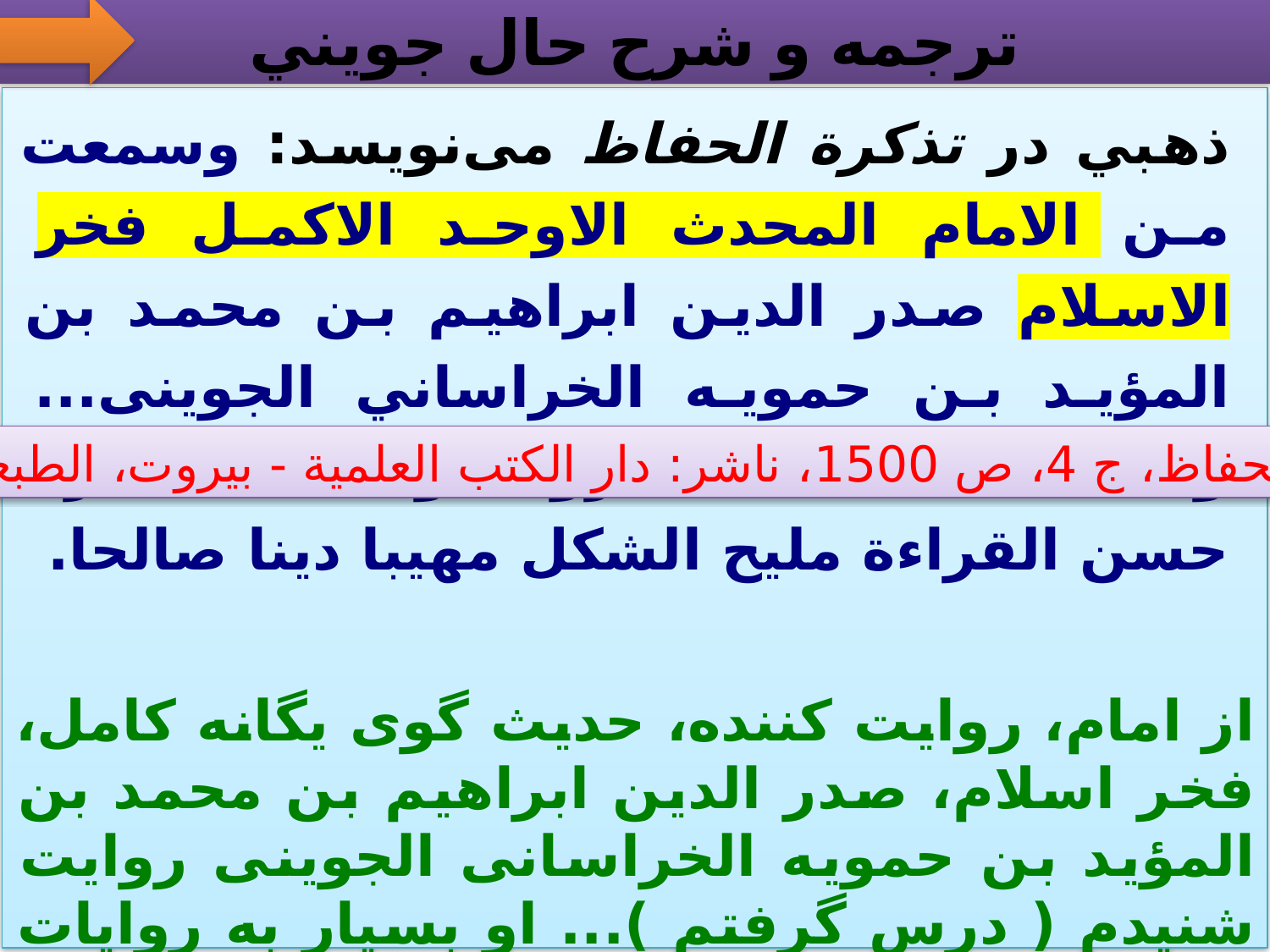

# ترجمه و شرح حال جويني
ذهبي در تذكرة الحفاظ مى‌نويسد: وسمعت من الامام المحدث الاوحد الاكمل فخر الاسلام صدر الدين ابراهيم بن محمد بن المؤيد بن حمويه الخراساني الجوينى... وكان شديد الاعتناء بالرواية وتحصيل الاجزاء حسن القراءة مليح الشكل مهيبا دينا صالحا.

از امام، روايت کننده، حديث گوى يگانه کامل، فخر اسلام، صدر الدين ابراهيم بن محمد بن المؤيد بن حمويه الخراسانى الجوينى روايت شنيدم ( درس گرفتم )... او بسيار به روايات و به دست آوردن کتب حديثى اهميت مى‌داد، خوش صدا و خوش سيما بود و شخص با هيبت و دين دار و صالحى بود.

تذكرة الحفاظ، ج 4، ص 1500، ناشر: دار الكتب العلمية - بيروت، الطبعة: الأولى.